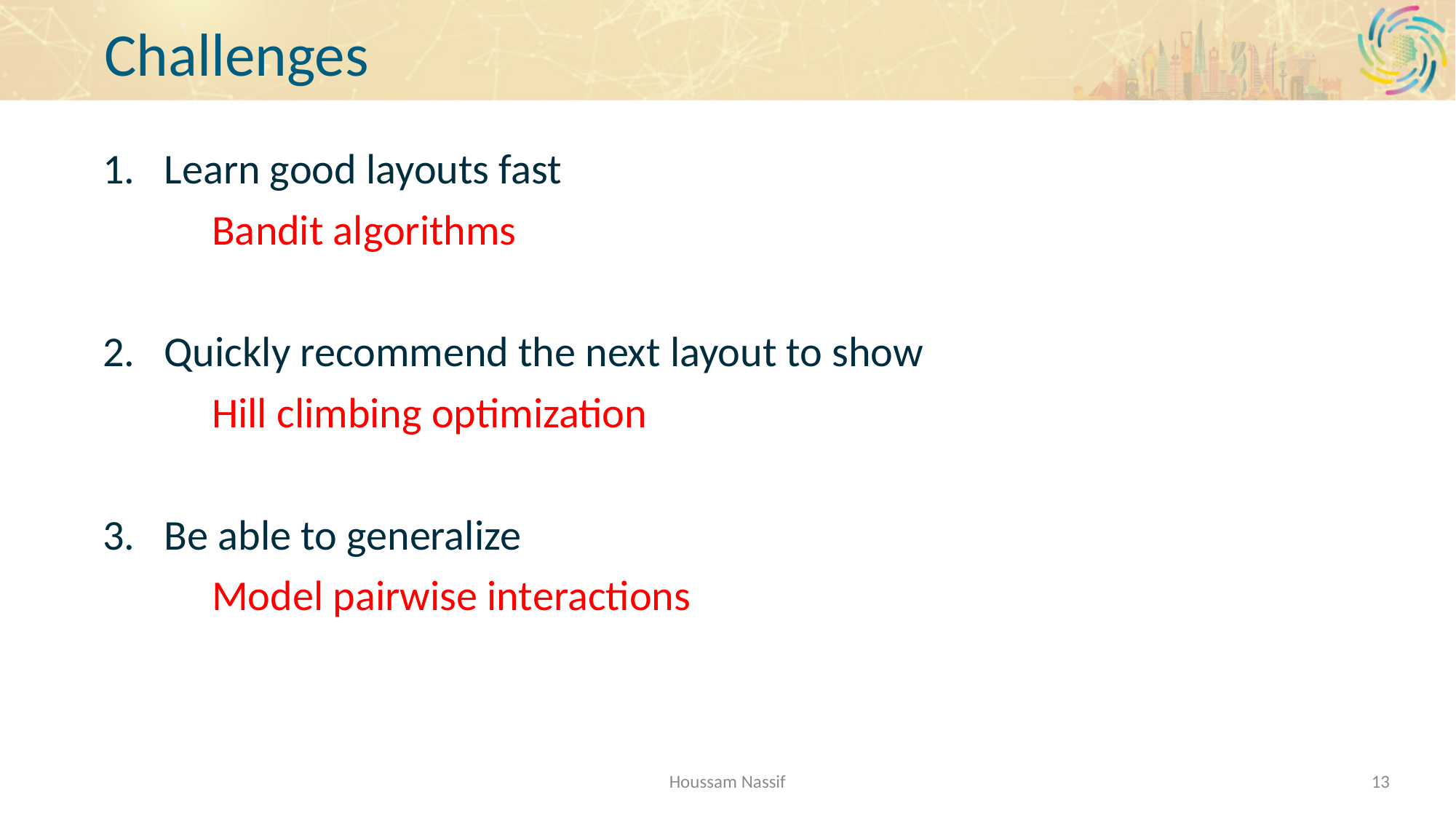

# Challenges
Learn good layouts fast
	Bandit algorithms

Quickly recommend the next layout to show
	Hill climbing optimization

Be able to generalize
	Model pairwise interactions
Houssam Nassif
13